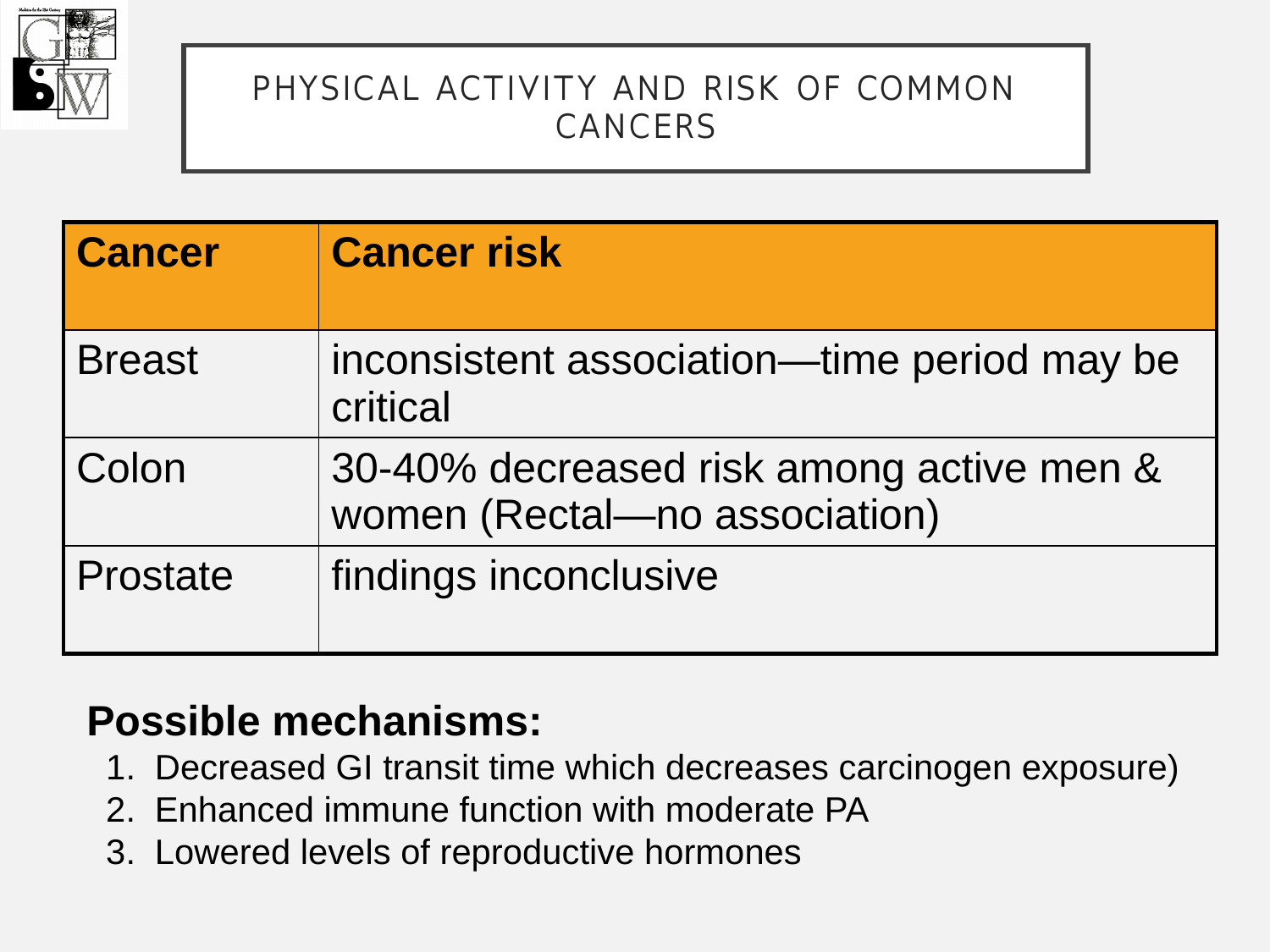

# Physical Activity and risk of common cancers
| Cancer | Cancer risk |
| --- | --- |
| Breast | inconsistent association—time period may be critical |
| Colon | 30-40% decreased risk among active men & women (Rectal—no association) |
| Prostate | findings inconclusive |
Possible mechanisms:
  1.  Decreased GI transit time which decreases carcinogen exposure)
  2.  Enhanced immune function with moderate PA
  3.  Lowered levels of reproductive hormones